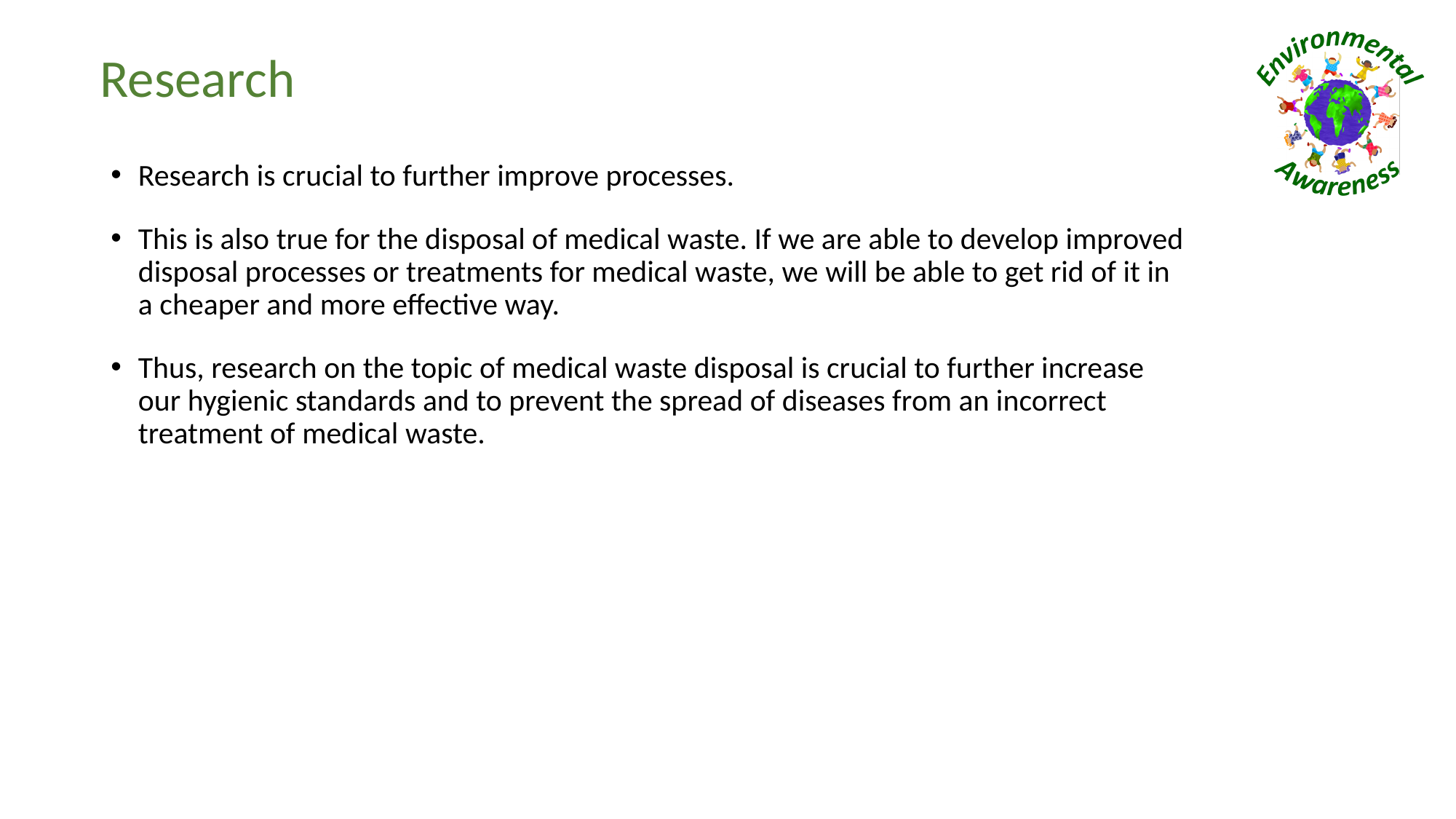

# Research
Research is crucial to further improve processes.
This is also true for the disposal of medical waste. If we are able to develop improved disposal processes or treatments for medical waste, we will be able to get rid of it in a cheaper and more effective way.
Thus, research on the topic of medical waste disposal is crucial to further increase our hygienic standards and to prevent the spread of diseases from an incorrect treatment of medical waste.